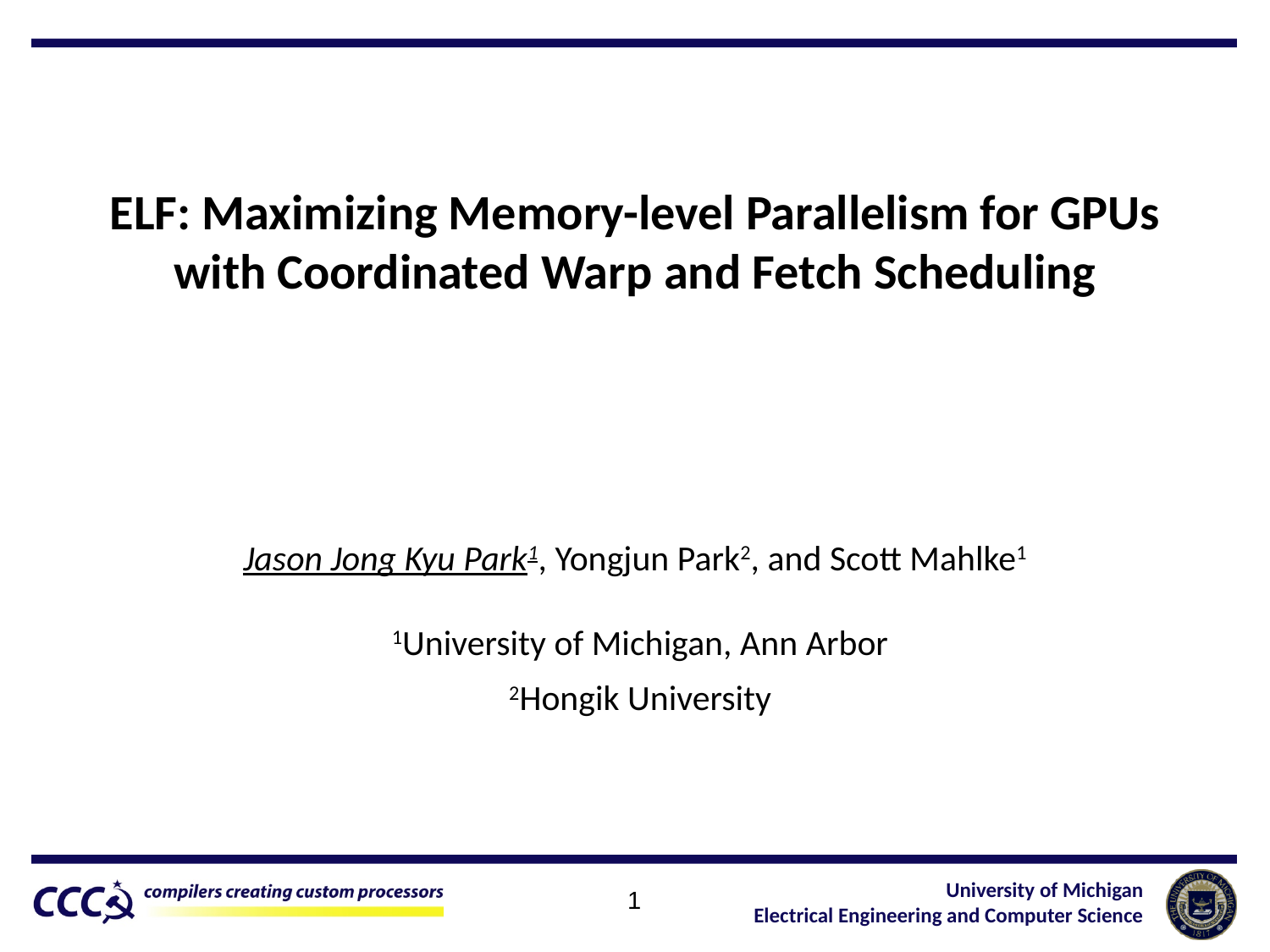

# ELF: Maximizing Memory-level Parallelism for GPUs with Coordinated Warp and Fetch Scheduling
Jason Jong Kyu Park1, Yongjun Park2, and Scott Mahlke1
1University of Michigan, Ann Arbor
2Hongik University
1